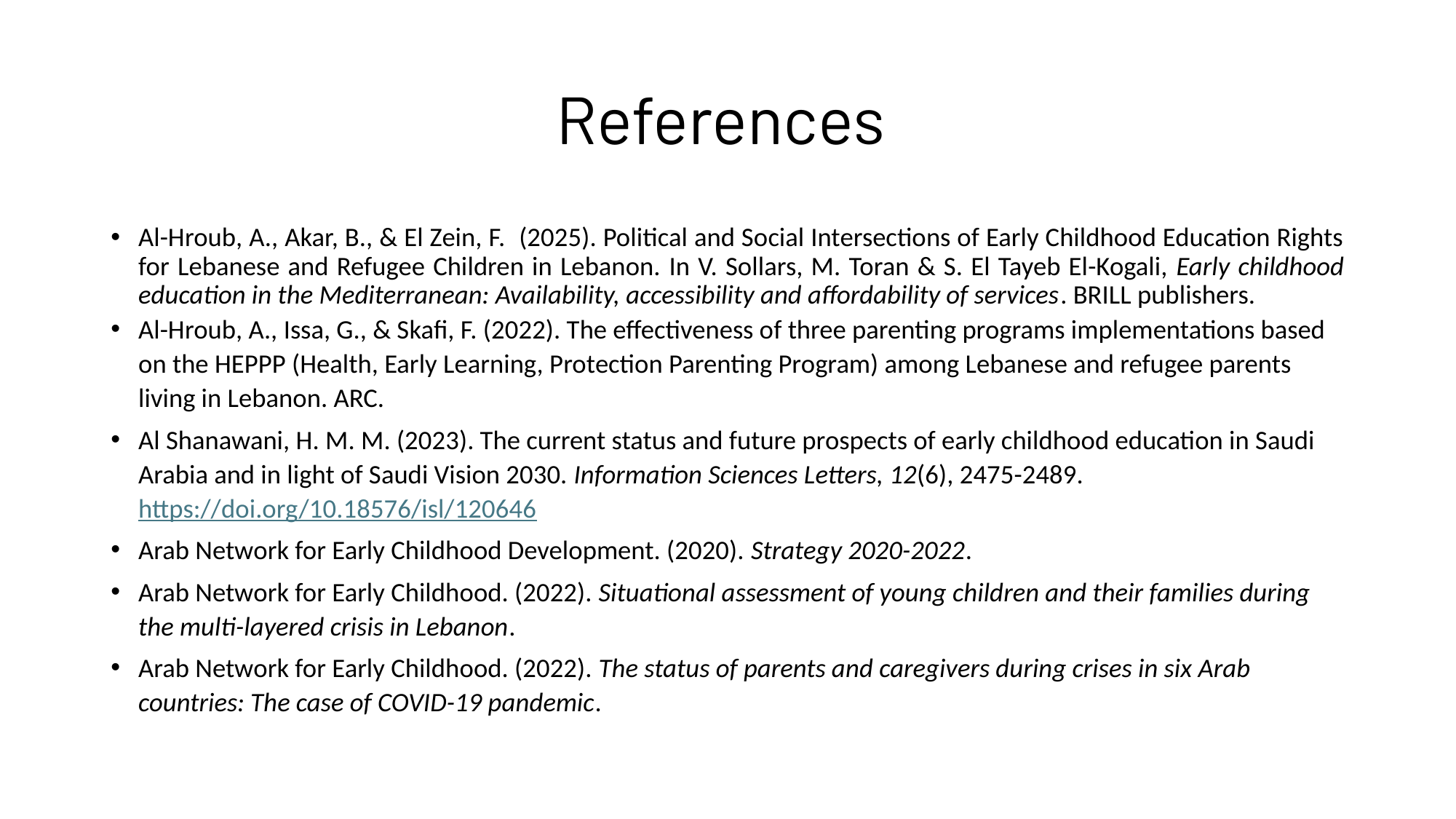

# References
Al-Hroub, A., Akar, B., & El Zein, F.  (2025). Political and Social Intersections of Early Childhood Education Rights for Lebanese and Refugee Children in Lebanon. In V. Sollars, M. Toran & S. El Tayeb El-Kogali, Early childhood education in the Mediterranean: Availability, accessibility and affordability of services. BRILL publishers.
Al-Hroub, A., Issa, G., & Skafi, F. (2022). The effectiveness of three parenting programs implementations based on the HEPPP (Health, Early Learning, Protection Parenting Program) among Lebanese and refugee parents living in Lebanon. ARC.
Al Shanawani, H. M. M. (2023). The current status and future prospects of early childhood education in Saudi Arabia and in light of Saudi Vision 2030. Information Sciences Letters, 12(6), 2475-2489. https://doi.org/10.18576/isl/120646
Arab Network for Early Childhood Development. (2020). Strategy 2020-2022.
Arab Network for Early Childhood. (2022). Situational assessment of young children and their families during the multi-layered crisis in Lebanon.
Arab Network for Early Childhood. (2022). The status of parents and caregivers during crises in six Arab countries: The case of COVID-19 pandemic.